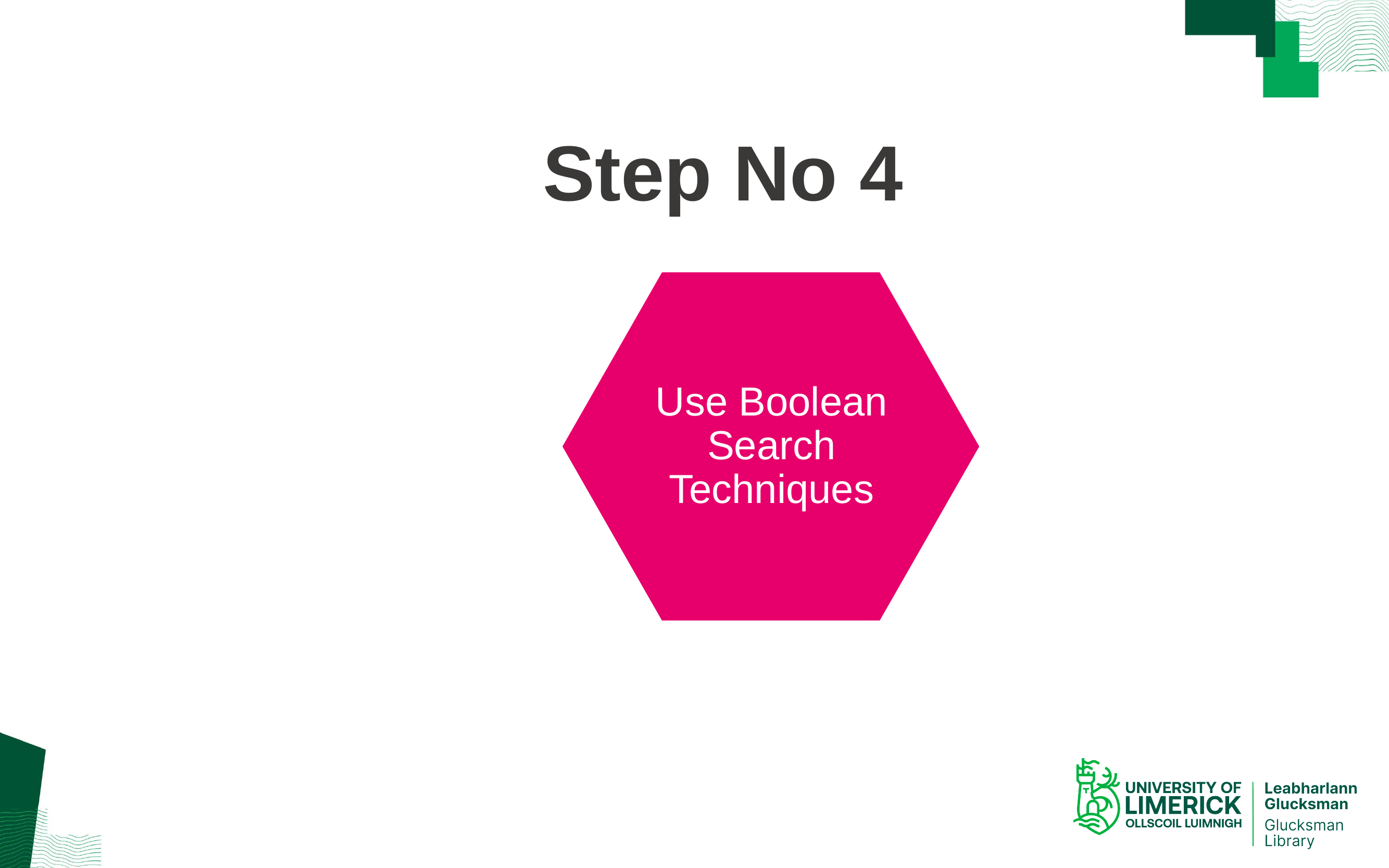

Step No 4

Use Boolean Search Techniques